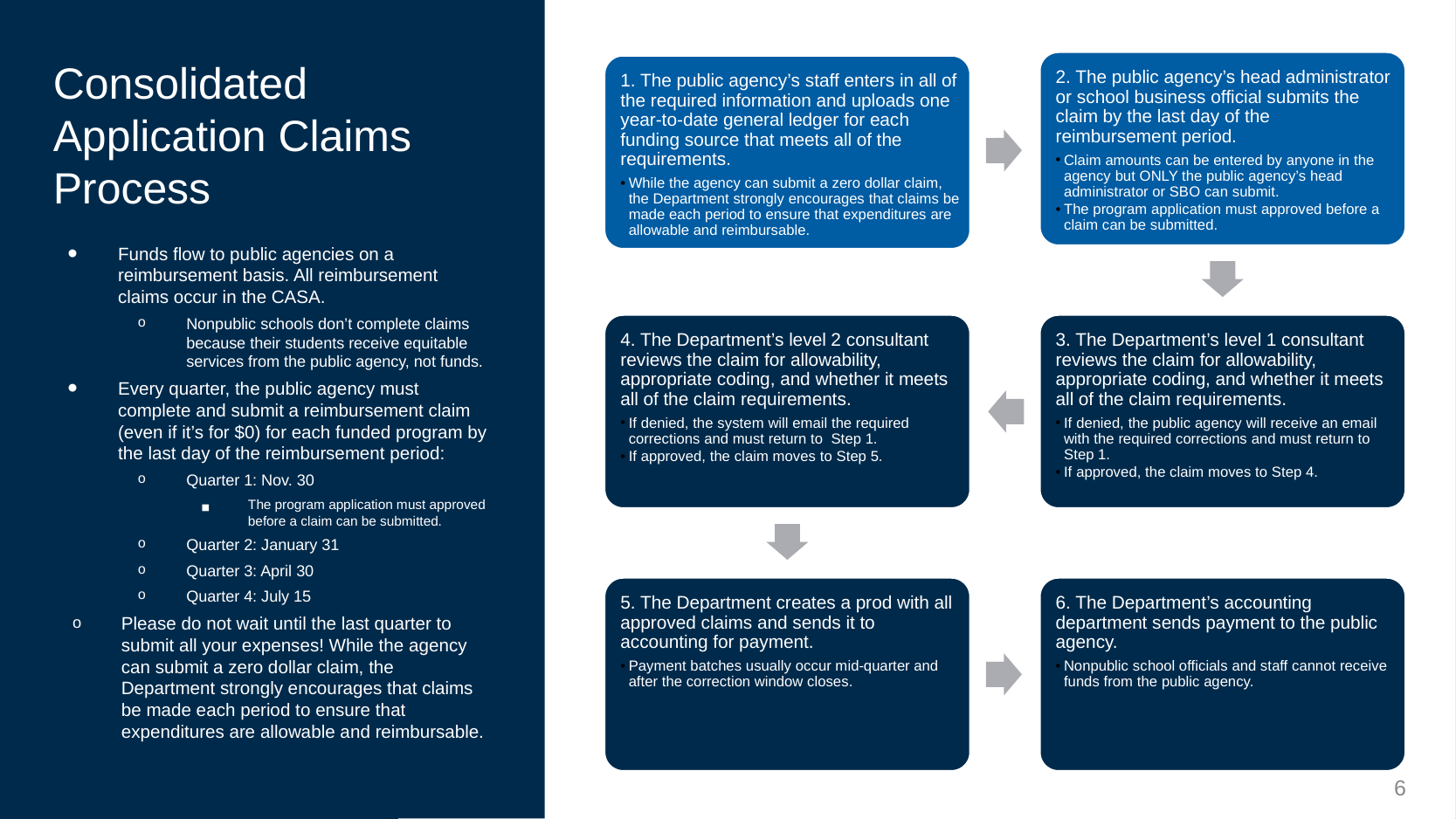

# Consolidated Application Claims Process
1. The public agency’s staff enters in all of the required information and uploads one year-to-date general ledger for each funding source that meets all of the requirements.
While the agency can submit a zero dollar claim, the Department strongly encourages that claims be made each period to ensure that expenditures are allowable and reimbursable.

2. The public agency’s head administrator or school business official submits the claim by the last day of the reimbursement period.
Claim amounts can be entered by anyone in the agency but ONLY the public agency’s head administrator or SBO can submit.
The program application must approved before a claim can be submitted.

3. The Department’s level 1 consultant reviews the claim for allowability, appropriate coding, and whether it meets all of the claim requirements.
If denied, the public agency will receive an email with the required corrections and must return to  Step 1.
If approved, the claim moves to Step 4.

4. The Department’s level 2 consultant reviews the claim for allowability, appropriate coding, and whether it meets all of the claim requirements.
If denied, the system will email the required corrections and must return to  Step 1.
If approved, the claim moves to Step 5.

5. The Department creates a prod with all approved claims and sends it to accounting for payment.
Payment batches usually occur mid-quarter and after the correction window closes.

6. The Department’s accounting department sends payment to the public agency.
Nonpublic school officials and staff cannot receive funds from the public agency.
Funds flow to public agencies on a reimbursement basis. All reimbursement claims occur in the CASA.
Nonpublic schools don’t complete claims because their students receive equitable services from the public agency, not funds.
Every quarter, the public agency must complete and submit a reimbursement claim (even if it’s for $0) for each funded program by the last day of the reimbursement period:
Quarter 1: Nov. 30
The program application must approved before a claim can be submitted.
Quarter 2: January 31
Quarter 3: April 30
Quarter 4: July 15
Please do not wait until the last quarter to submit all your expenses! While the agency can submit a zero dollar claim, the Department strongly encourages that claims be made each period to ensure that expenditures are allowable and reimbursable.
6